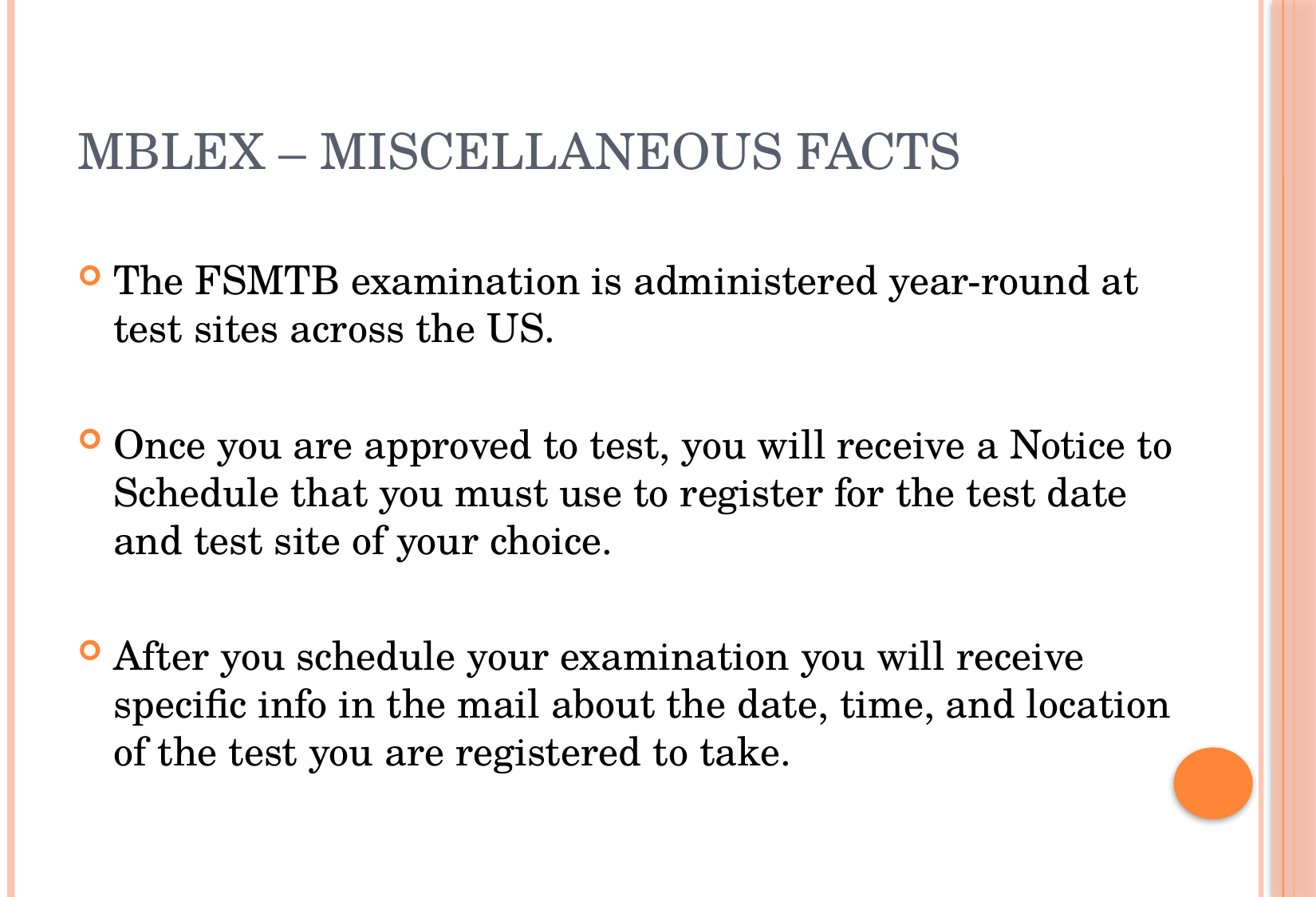

# MBLEx – miscellaneous facts
The FSMTB examination is administered year-round at test sites across the US.

Once you are approved to test, you will receive a Notice to Schedule that you must use to register for the test date and test site of your choice.

After you schedule your examination you will receive specific info in the mail about the date, time, and location of the test you are registered to take.